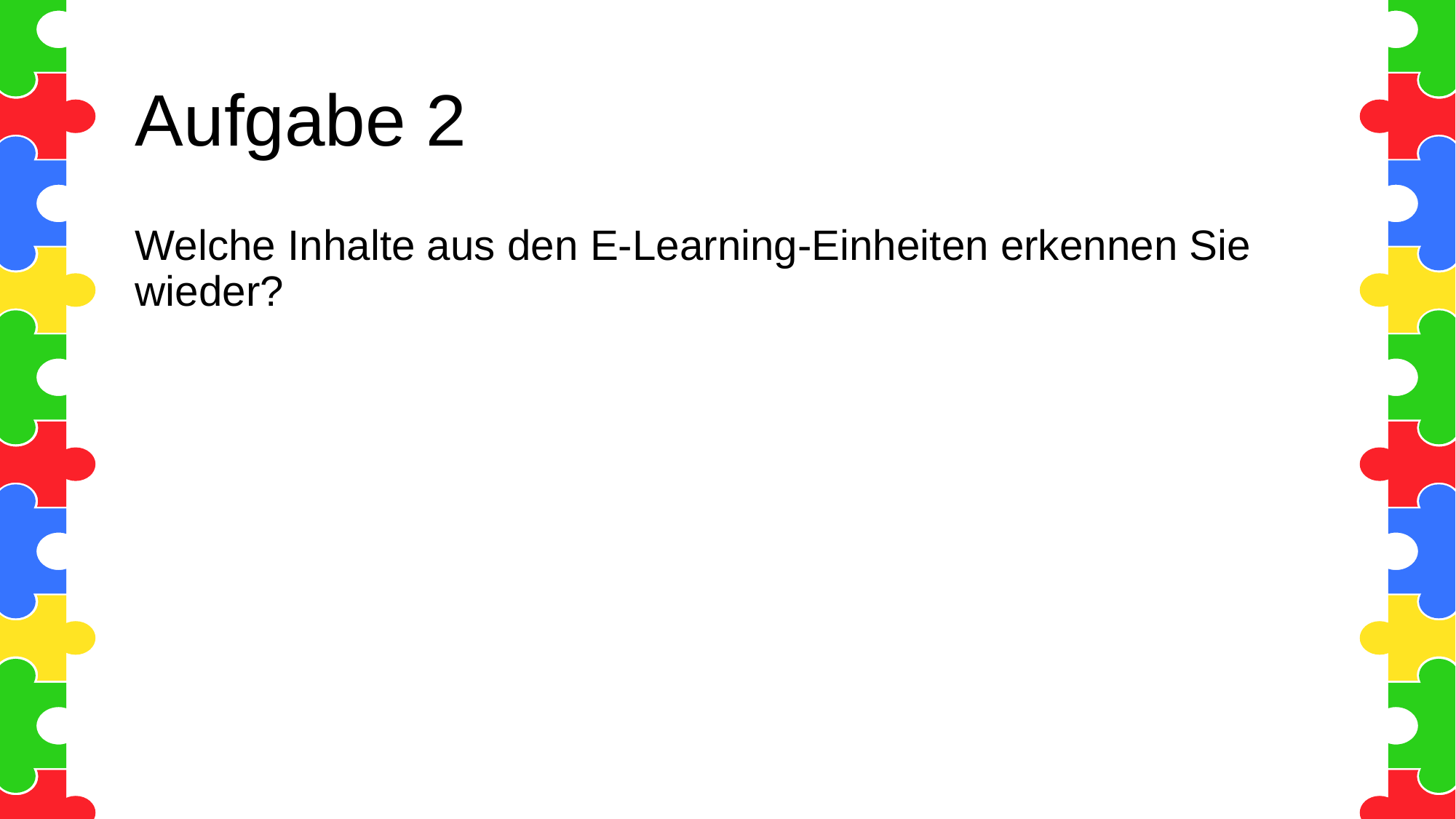

# Aufgabe 2
Welche Inhalte aus den E-Learning-Einheiten erkennen Sie wieder?